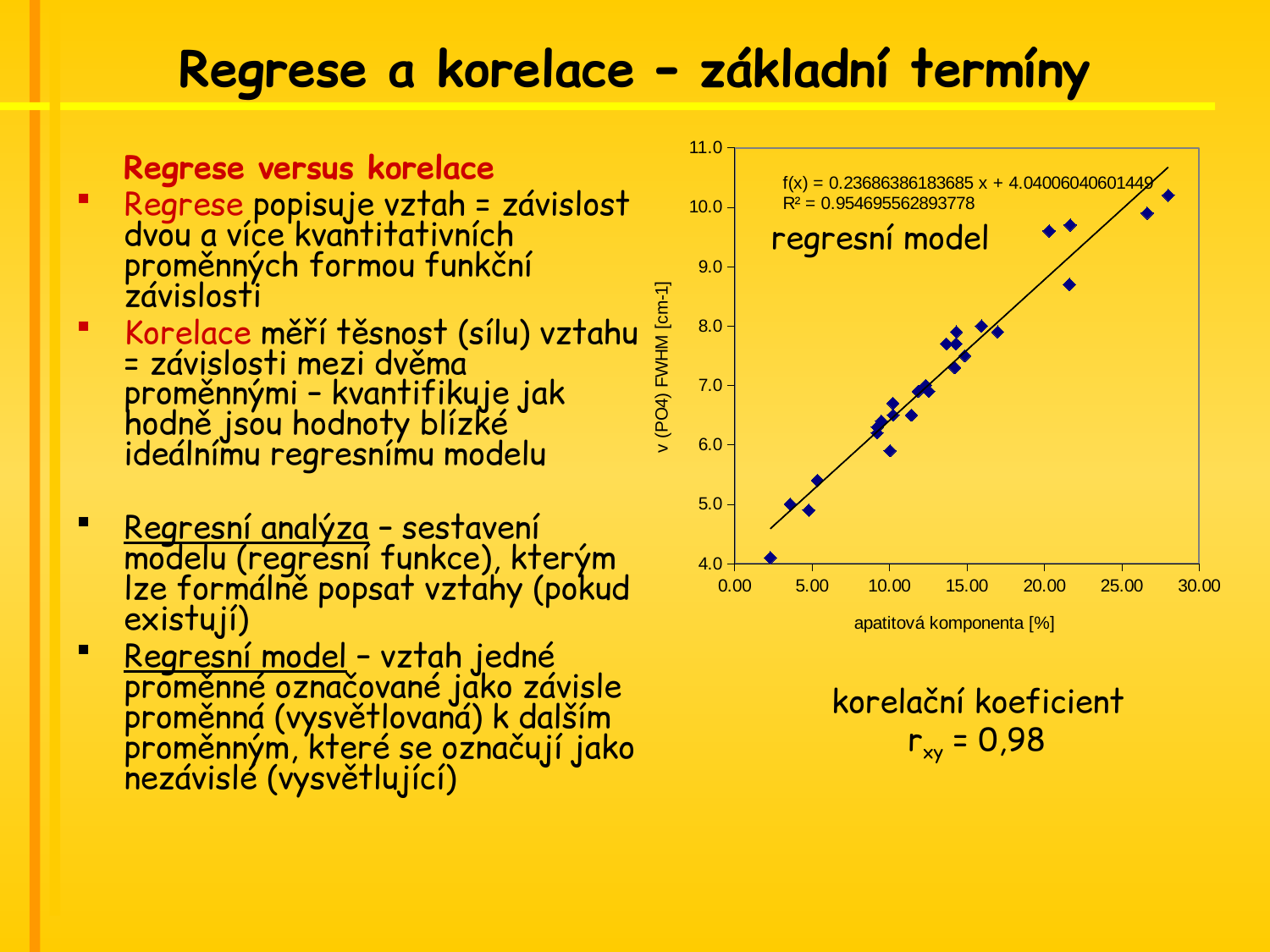

# Regrese a korelace – základní termíny

### Chart

| Category |  |
|---|---|
	Regrese versus korelace
Regrese popisuje vztah = závislost dvou a více kvantitativních proměnných formou funkční závislosti
Korelace měří těsnost (sílu) vztahu = závislosti mezi dvěma proměnnými – kvantifikuje jak hodně jsou hodnoty blízké  ideálnímu regresnímu modelu

Regresní analýza – sestavení modelu (regresní funkce), kterým lze formálně popsat vztahy (pokud existují)
Regresní model – vztah jedné proměnné označované jako závisle proměnná (vysvětlovaná) k dalším proměnným, které se označují jako nezávislé (vysvětlující)

regresní model
korelační koeficient
        rxy = 0,98